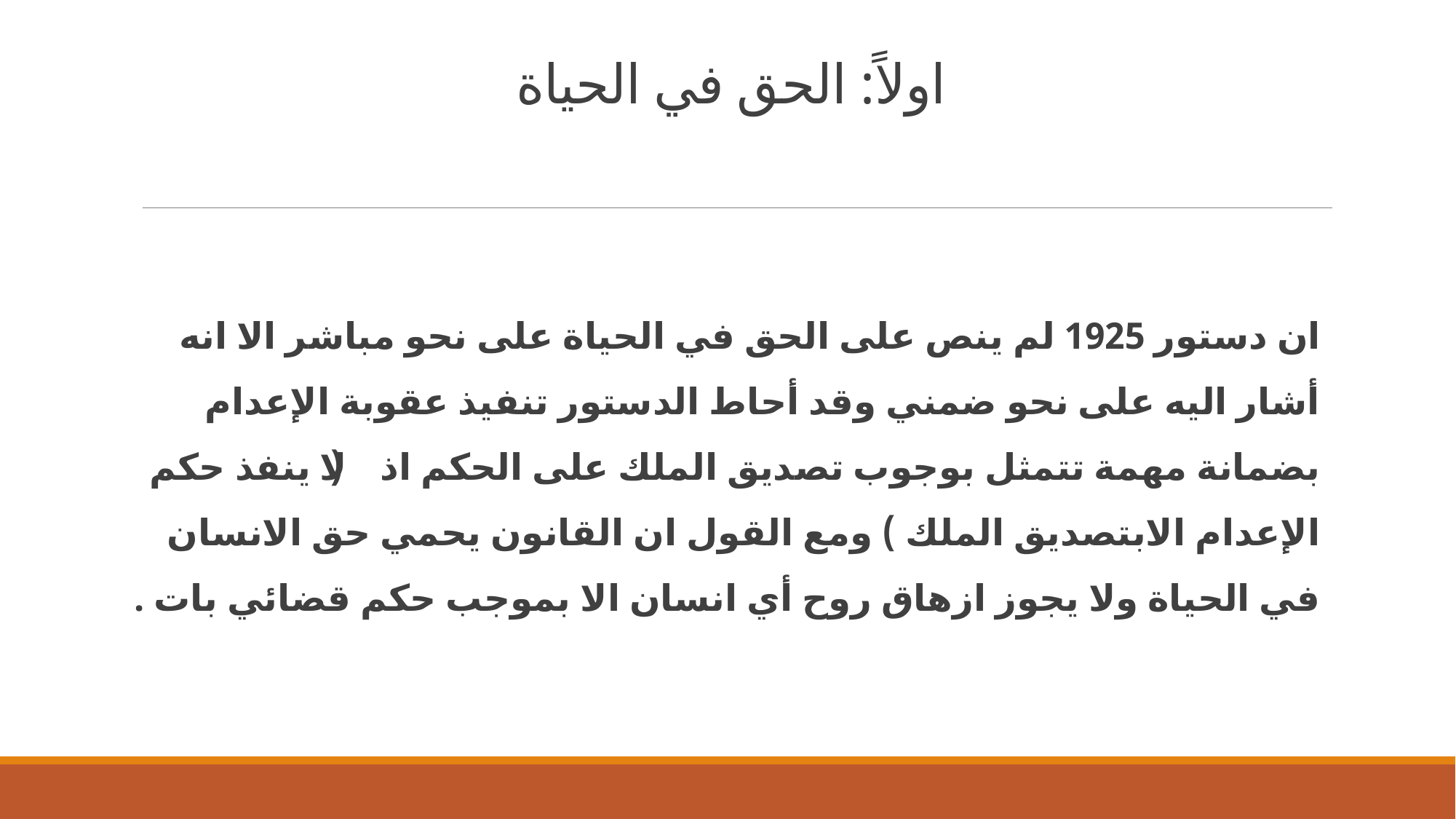

# اولاً: الحق في الحياة

ان دستور 1925 لم ينص على الحق في الحياة على نحو مباشر الا انه أشار اليه على نحو ضمني وقد أحاط الدستور تنفيذ عقوبة الإعدام بضمانة مهمة تتمثل بوجوب تصديق الملك على الحكم اذ ( لا ينفذ حكم الإعدام الابتصديق الملك ) ومع القول ان القانون يحمي حق الانسان في الحياة ولا يجوز ازهاق روح أي انسان الا بموجب حكم قضائي بات .